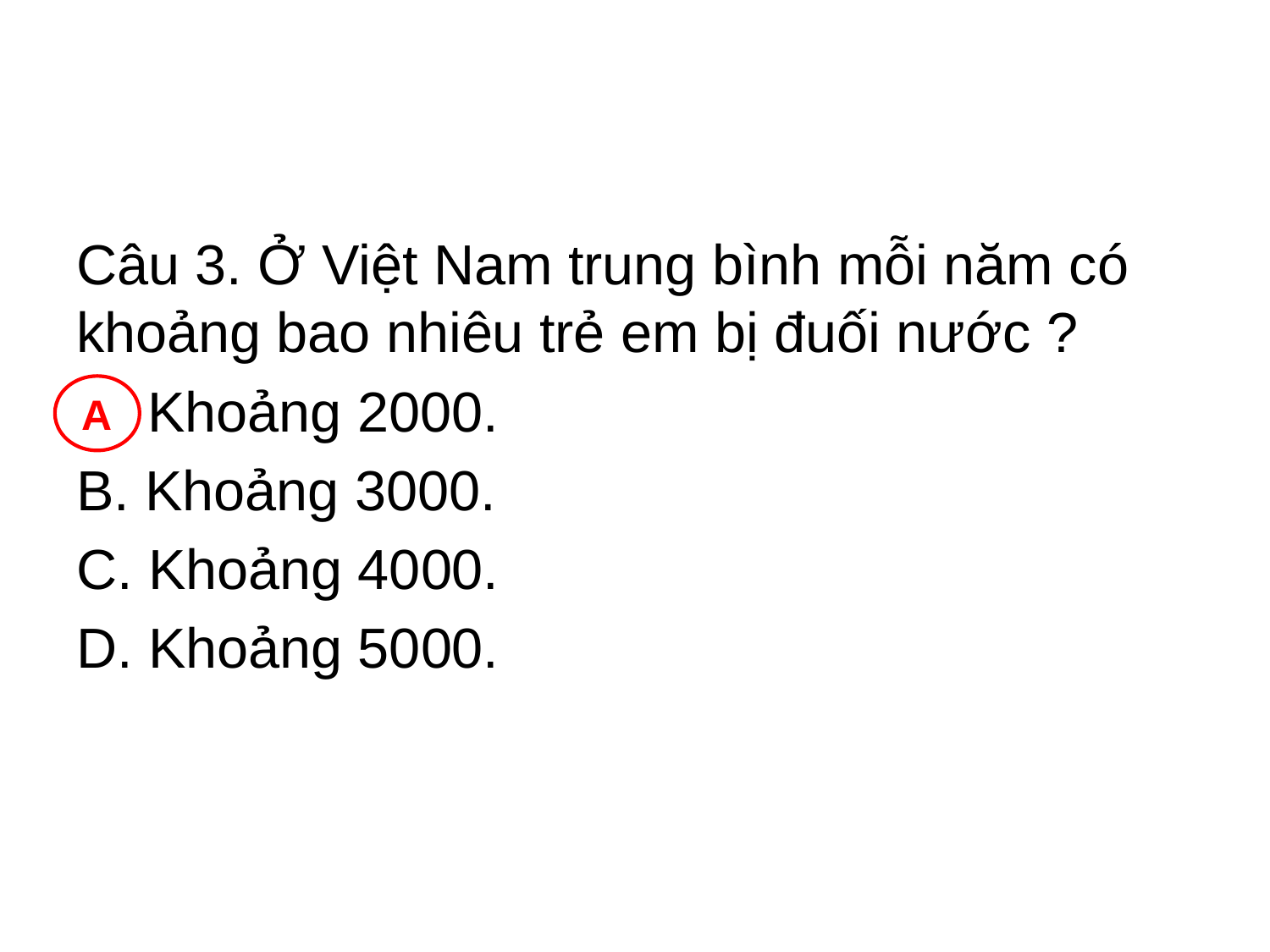

#
Câu 3. Ở Việt Nam trung bình mỗi năm có khoảng bao nhiêu trẻ em bị đuối nước ?
Khoảng 2000.
B. Khoảng 3000.
C. Khoảng 4000.
D. Khoảng 5000.

A